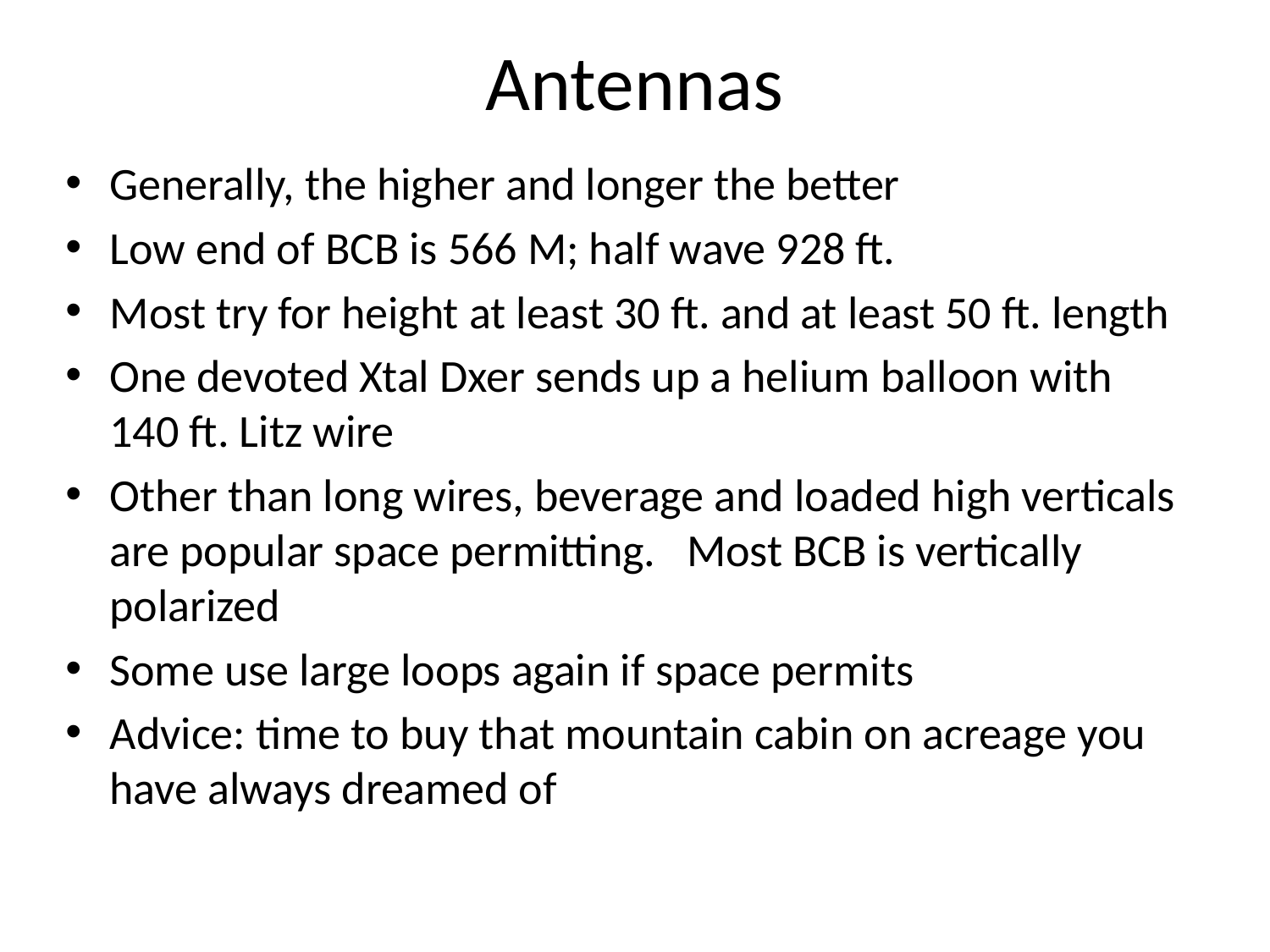

# Antennas
Generally, the higher and longer the better
Low end of BCB is 566 M; half wave 928 ft.
Most try for height at least 30 ft. and at least 50 ft. length
One devoted Xtal Dxer sends up a helium balloon with 140 ft. Litz wire
Other than long wires, beverage and loaded high verticals are popular space permitting.   Most BCB is vertically polarized
Some use large loops again if space permits
Advice: time to buy that mountain cabin on acreage you have always dreamed of